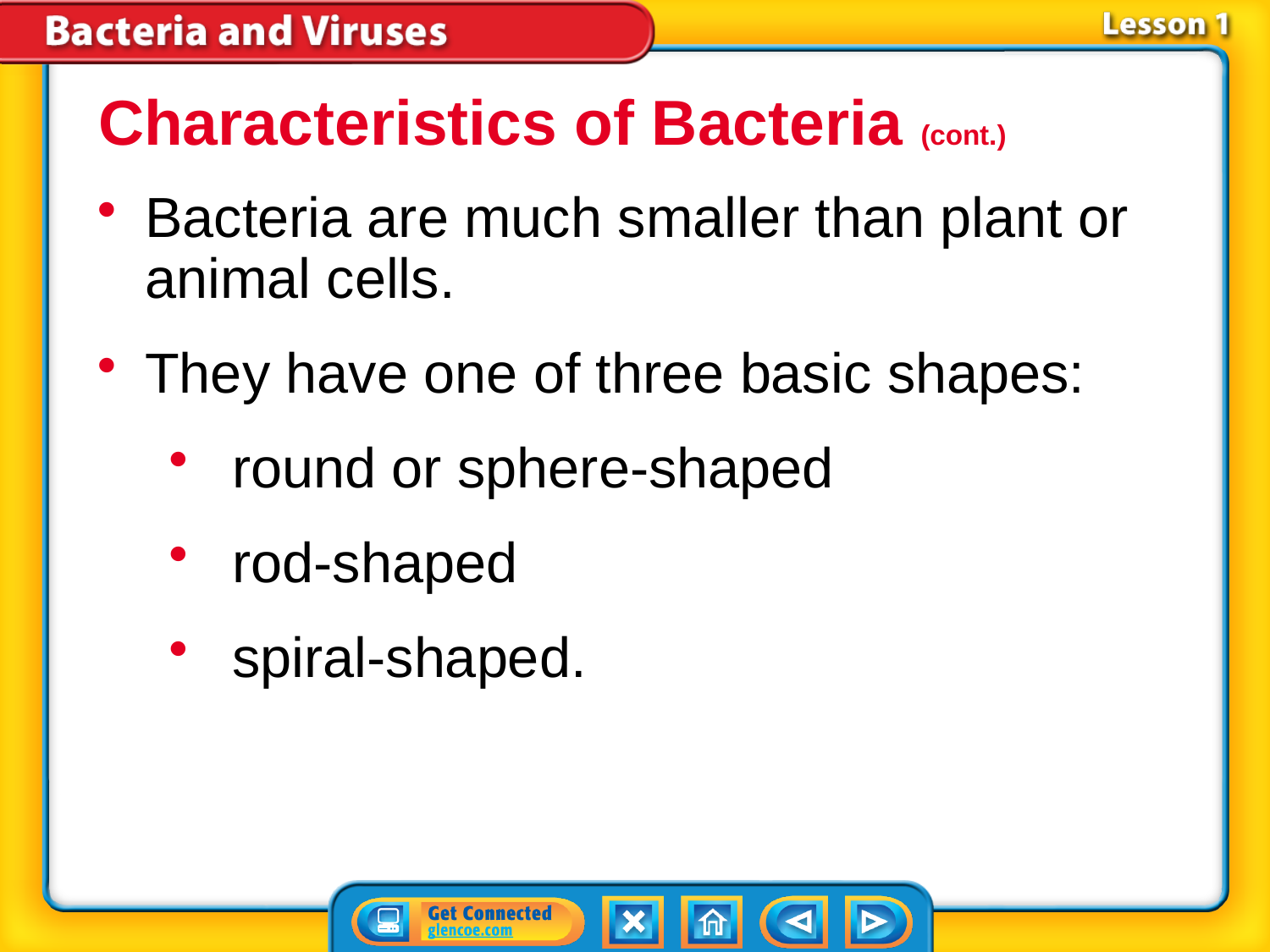

Characteristics of Bacteria (cont.)
Bacteria are much smaller than plant or animal cells.
They have one of three basic shapes:
round or sphere-shaped
rod-shaped
spiral-shaped.
# Lesson 1